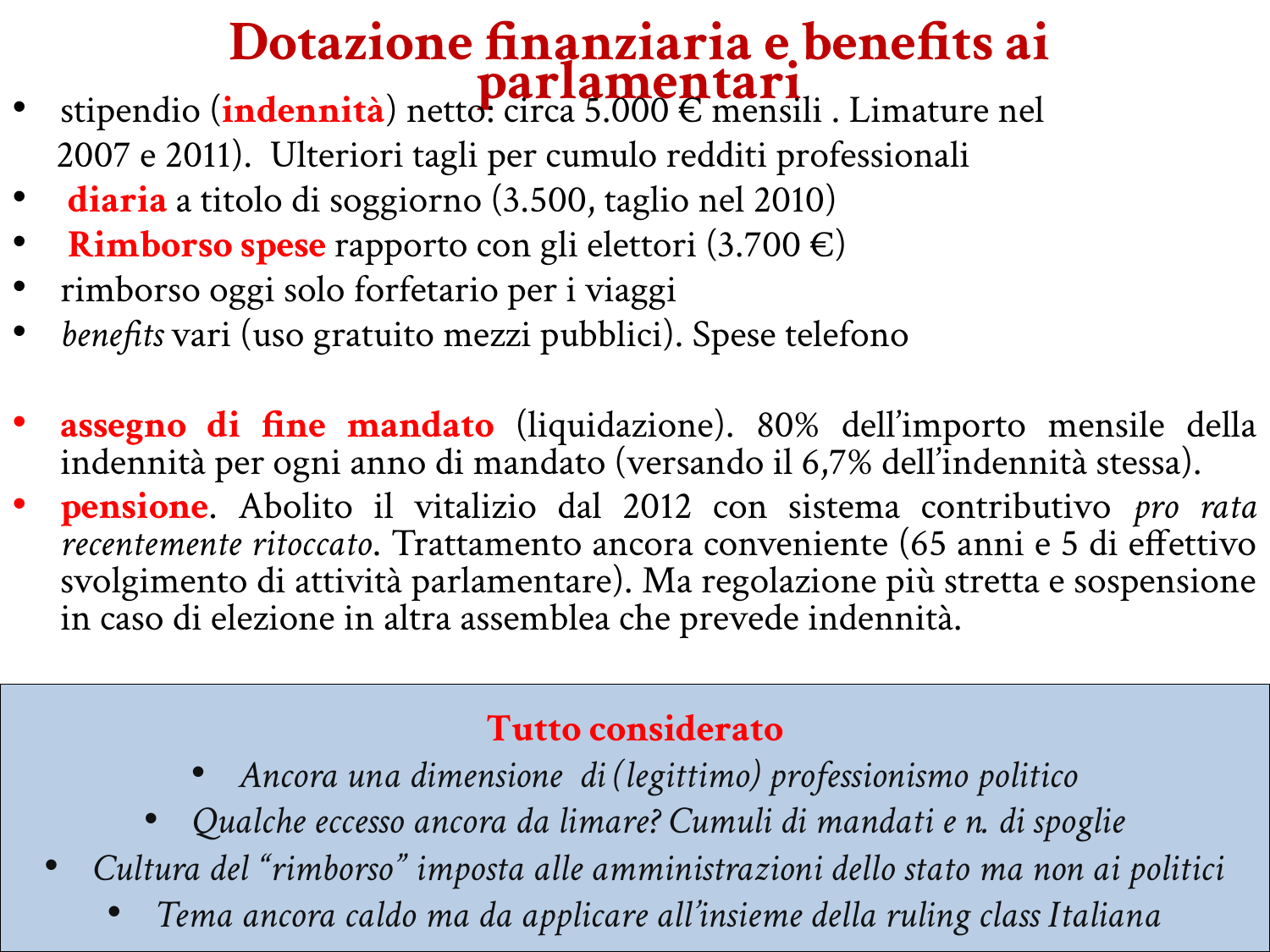

Dotazione finanziaria e benefits ai parlamentari
stipendio (indennità) netto: circa 5.000 € mensili . Limature nel
     2007 e 2011).  Ulteriori tagli per cumulo redditi professionali
 diaria a titolo di soggiorno (3.500, taglio nel 2010)
 Rimborso spese rapporto con gli elettori (3.700 €)
rimborso oggi solo forfetario per i viaggi
benefits vari (uso gratuito mezzi pubblici). Spese telefono

assegno di fine mandato (liquidazione). 80% dell’importo mensile della indennità per ogni anno di mandato (versando il 6,7% dell’indennità stessa).
pensione. Abolito il vitalizio dal 2012 con sistema contributivo pro rata recentemente ritoccato. Trattamento ancora conveniente (65 anni e 5 di effettivo svolgimento di attività parlamentare). Ma regolazione più stretta e sospensione in caso di elezione in altra assemblea che prevede indennità.
Tutto considerato
Ancora una dimensione  di (legittimo) professionismo politico
Qualche eccesso ancora da limare? Cumuli di mandati e n. di spoglie
Cultura del “rimborso” imposta alle amministrazioni dello stato ma non ai politici
Tema ancora caldo ma da applicare all’insieme della ruling class Italiana